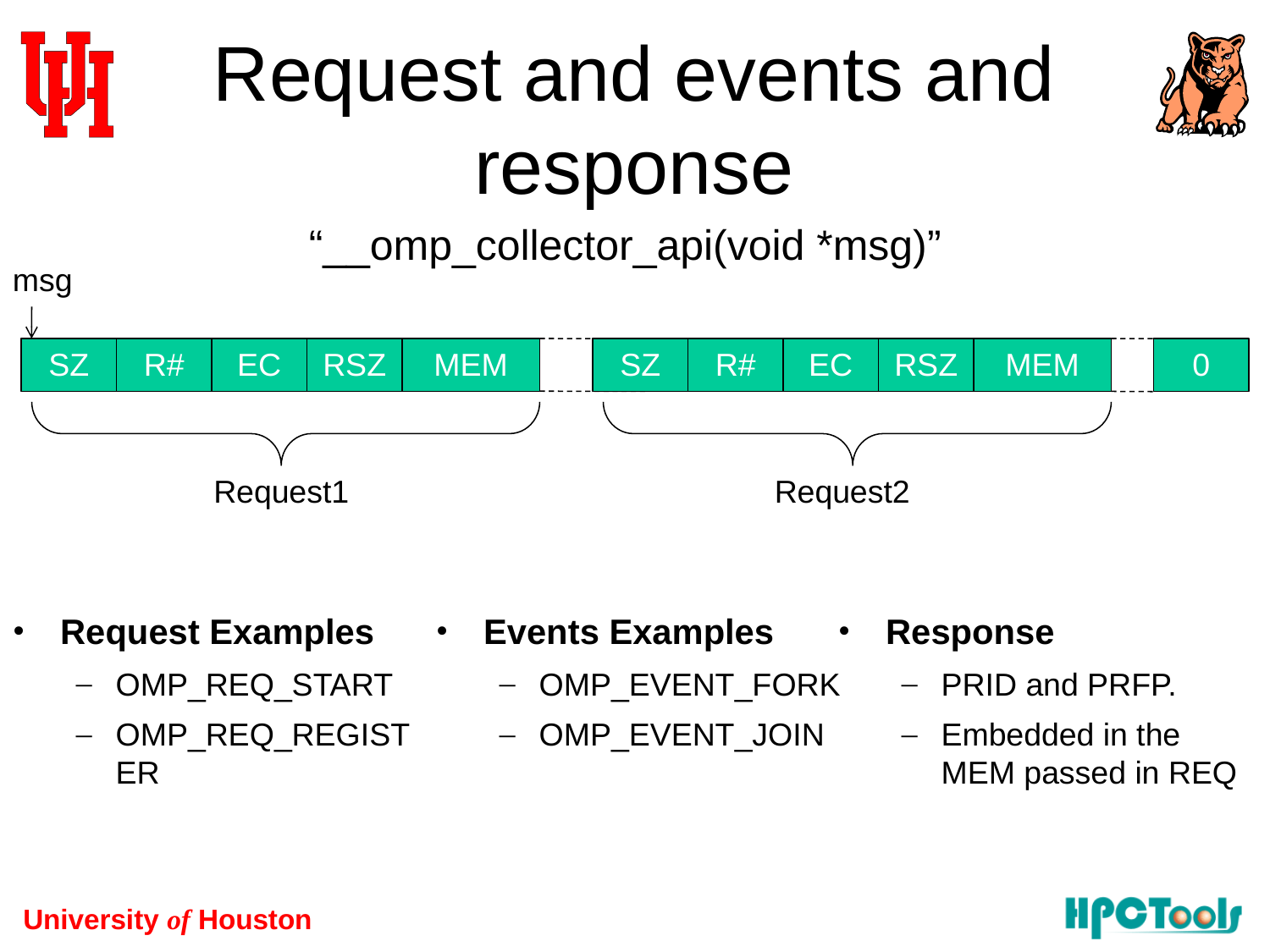

# Request and events and response

“__omp_collector_api(void *msg)”
msg
SZ
R#
EC
RSZ
MEM
SZ
R#
EC
RSZ
MEM
0
Request1
Request2
Request Examples
OMP_REQ_START
OMP_REQ_REGISTER

Events Examples
OMP_EVENT_FORK
OMP_EVENT_JOIN

Response
PRID and PRFP.
Embedded in the MEM passed in REQ